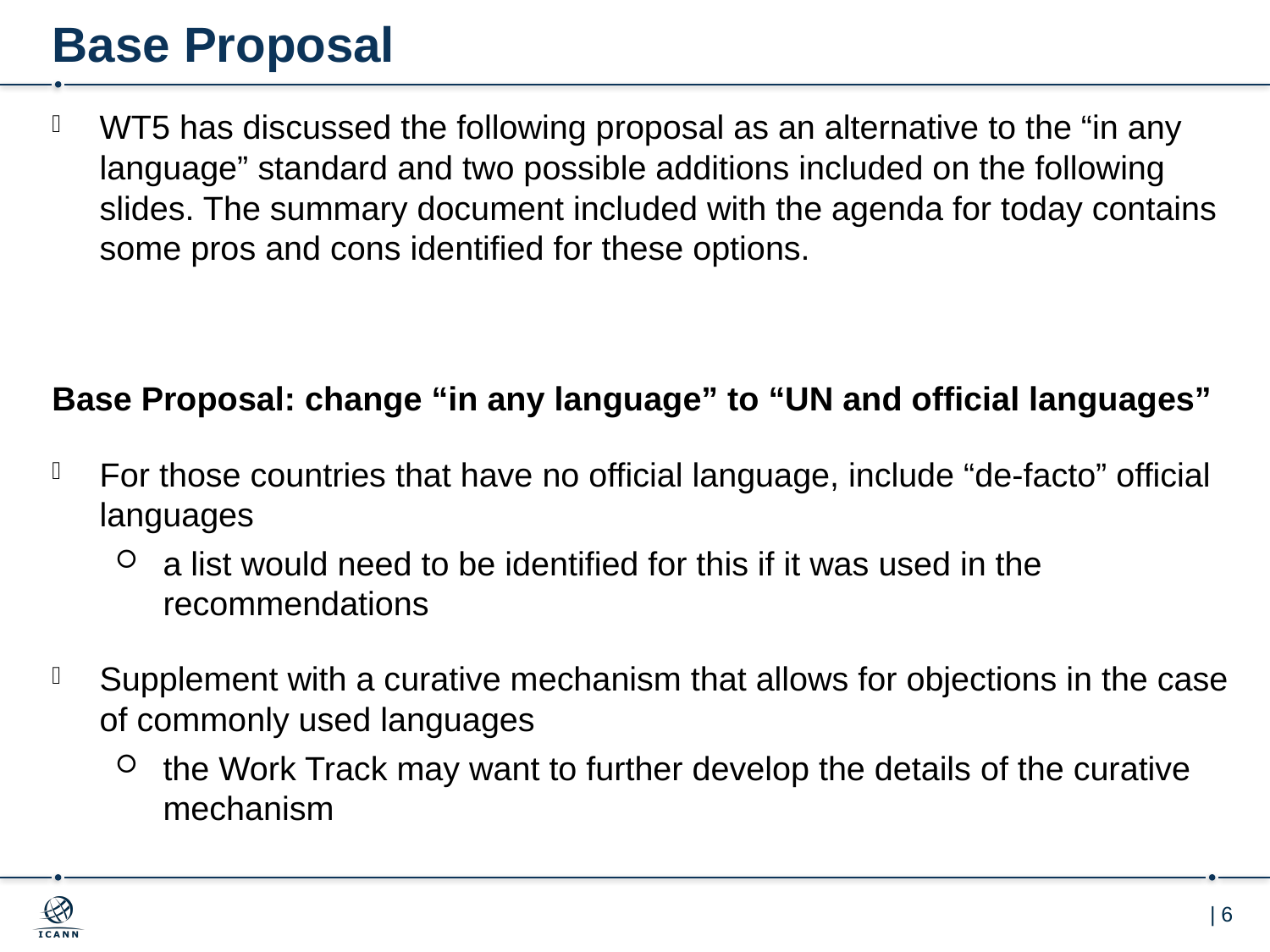

# Base Proposal
WT5 has discussed the following proposal as an alternative to the “in any language” standard and two possible additions included on the following slides. The summary document included with the agenda for today contains some pros and cons identified for these options.

Base Proposal: change “in any language” to “UN and official languages”
For those countries that have no official language, include “de-facto” official languages
a list would need to be identified for this if it was used in the recommendations
Supplement with a curative mechanism that allows for objections in the case of commonly used languages
the Work Track may want to further develop the details of the curative mechanism